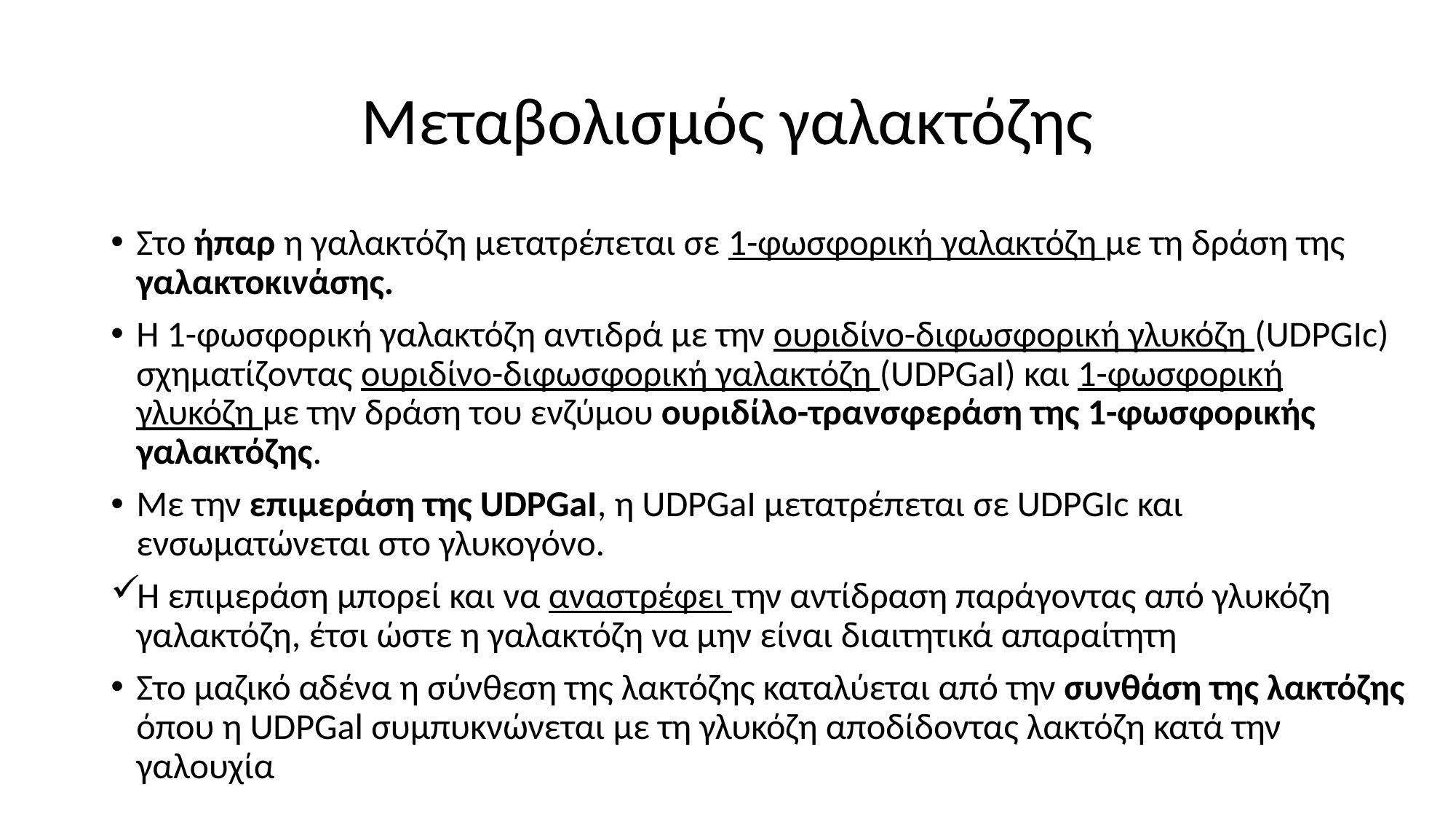

# Μεταβολισμός γαλακτόζης
Στο ήπαρ η γαλακτόζη μετατρέπεται σε 1-φωσφορική γαλακτόζη με τη δράση της γαλακτοκινάσης.
Η 1-φωσφορική γαλακτόζη αντιδρά με την ουριδίνο-διφωσφορική γλυκόζη (UDPGIc) σχηματίζοντας ουριδίνο-διφωσφορική γαλακτόζη (UDPGaI) και 1-φωσφορική γλυκόζη με την δράση του ενζύμου ουριδίλο-τρανσφεράση της 1-φωσφορικής γαλακτόζης.
Με την επιμεράση της UDPGaI, η UDPGaI μετατρέπεται σε UDPGIc και ενσωματώνεται στο γλυκογόνο.
Η επιμεράση μπορεί και να αναστρέφει την αντίδραση παράγοντας από γλυκόζη γαλακτόζη, έτσι ώστε η γαλακτόζη να μην είναι διαιτητικά απαραίτητη
Στο μαζικό αδένα η σύνθεση της λακτόζης καταλύεται από την συνθάση της λακτόζης όπου η UDPGal συμπυκνώνεται με τη γλυκόζη αποδίδοντας λακτόζη κατά την γαλουχία